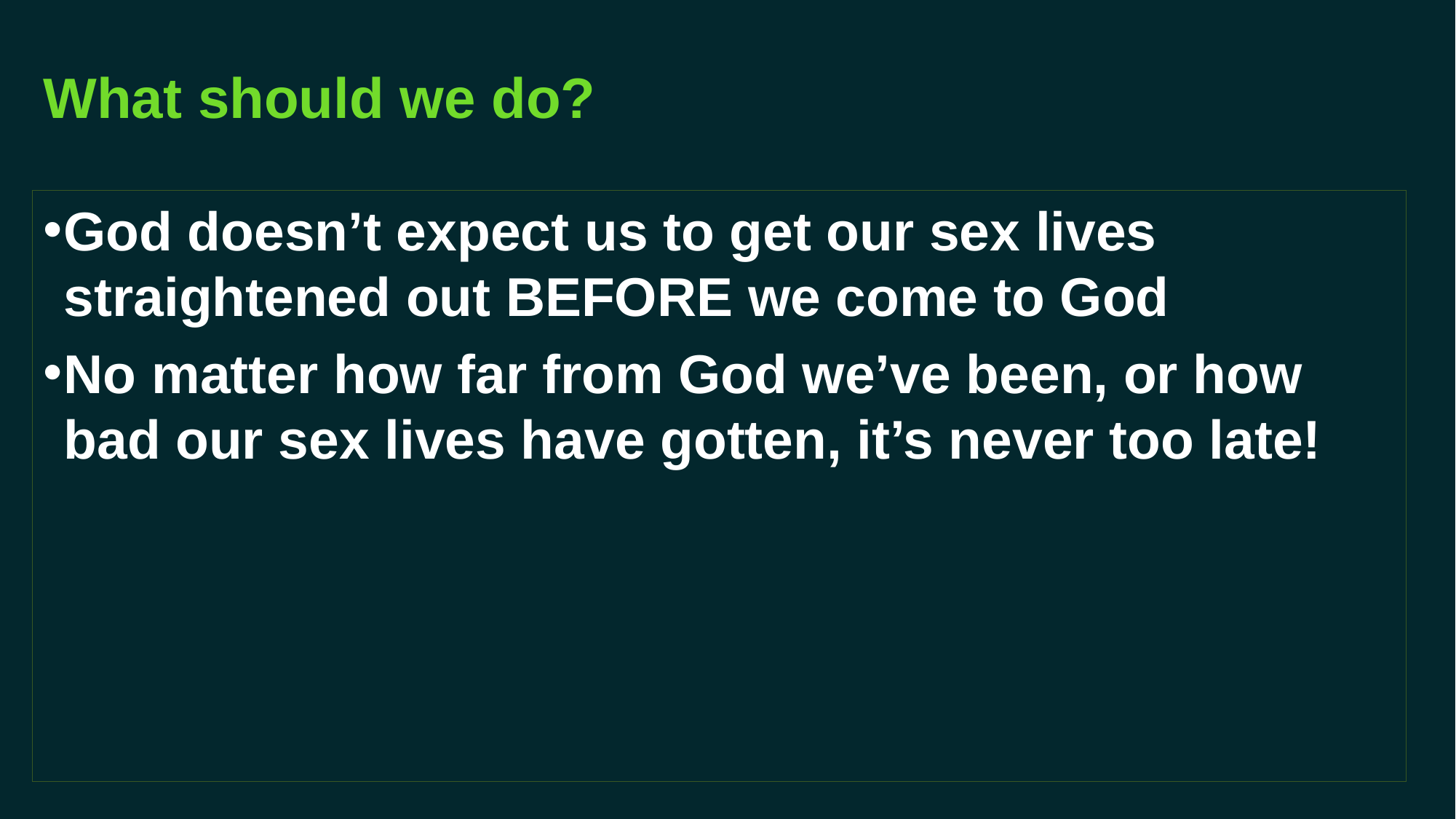

# What should we do?
God doesn’t expect us to get our sex lives straightened out BEFORE we come to God
No matter how far from God we’ve been, or how bad our sex lives have gotten, it’s never too late!